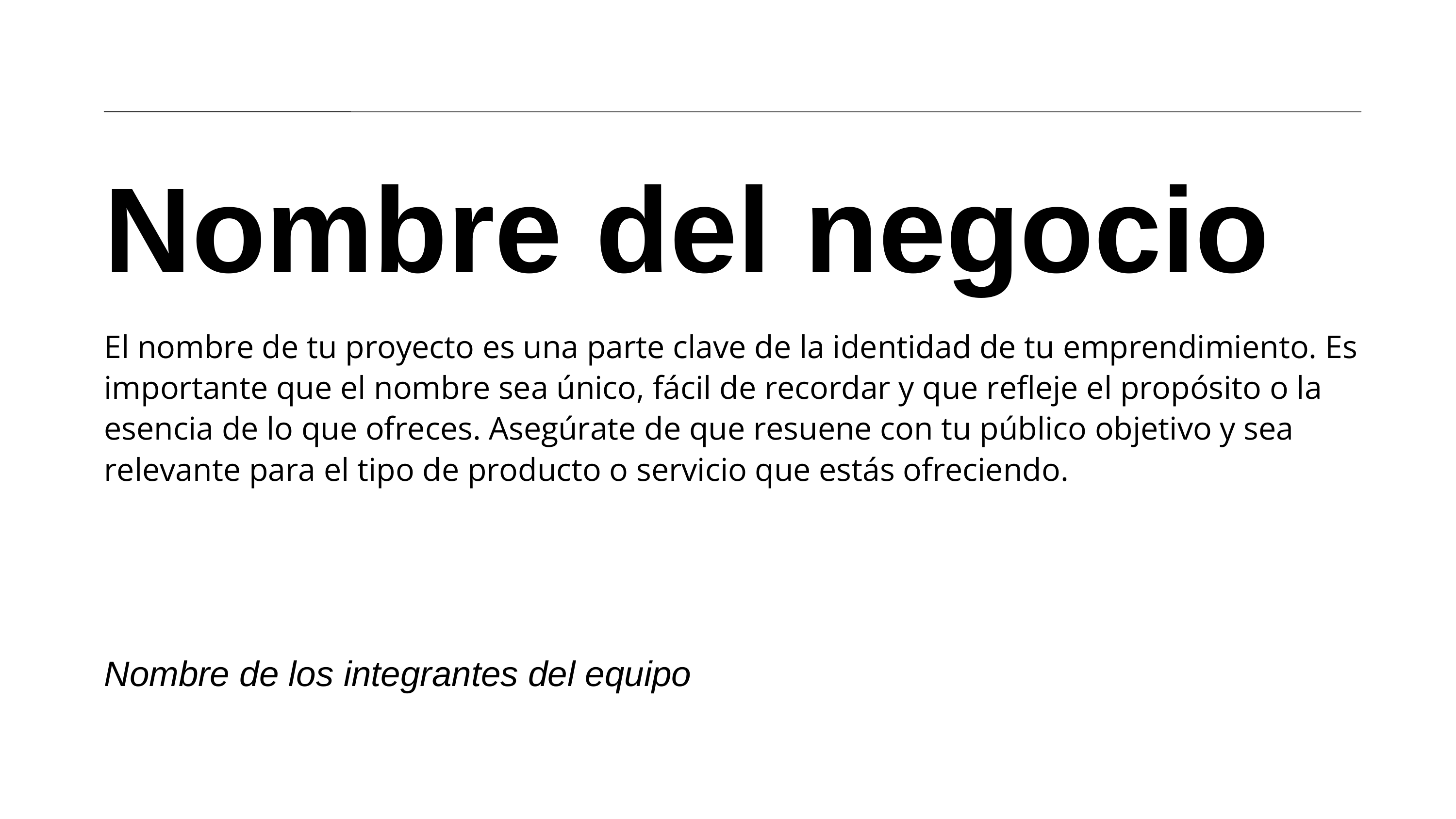

Nombre del negocio
El nombre de tu proyecto es una parte clave de la identidad de tu emprendimiento. Es importante que el nombre sea único, fácil de recordar y que refleje el propósito o la esencia de lo que ofreces. Asegúrate de que resuene con tu público objetivo y sea relevante para el tipo de producto o servicio que estás ofreciendo.
Nombre de los integrantes del equipo